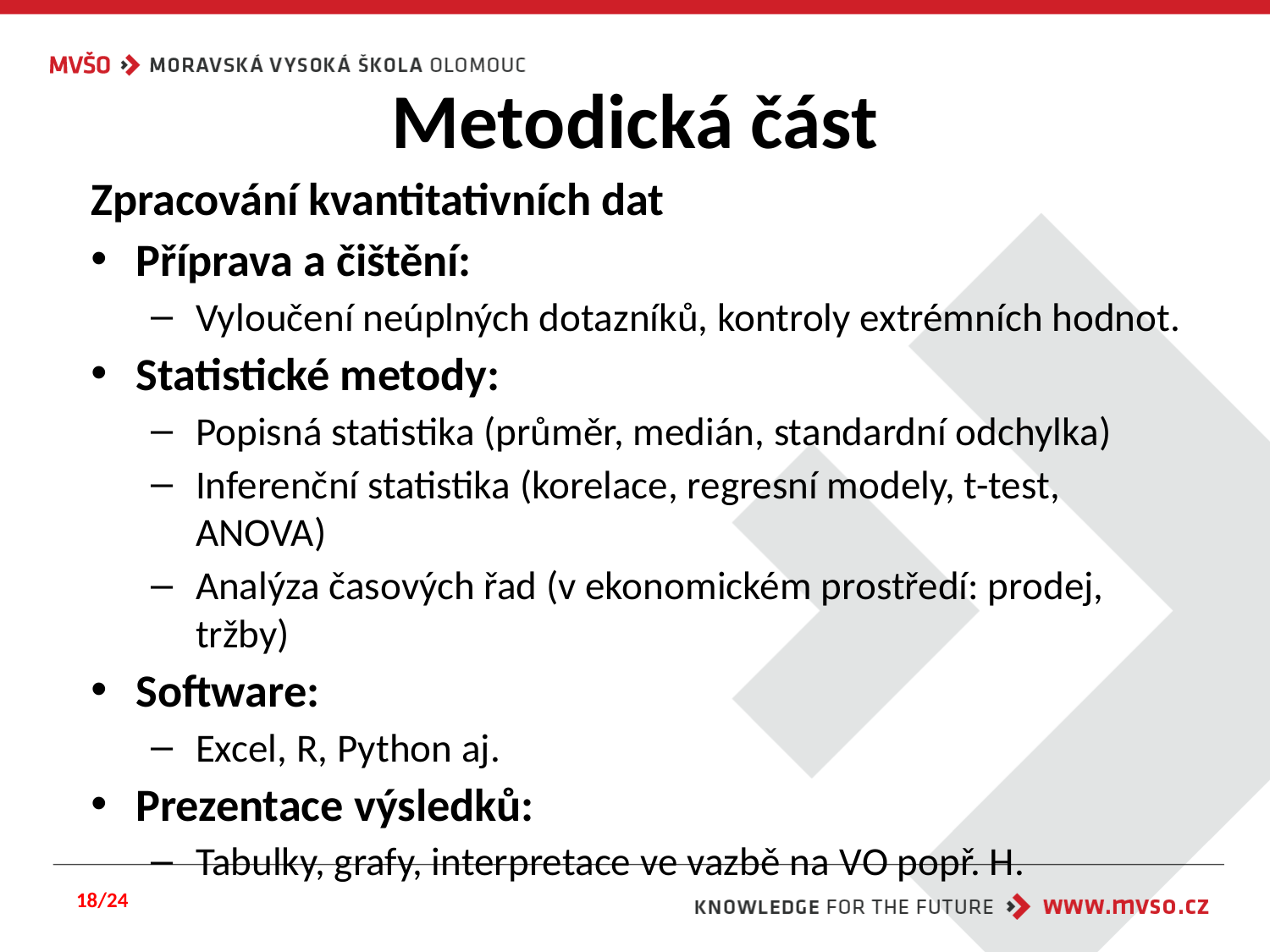

# Metodická část
Zpracování kvantitativních dat
Příprava a čištění:
Vyloučení neúplných dotazníků, kontroly extrémních hodnot.
Statistické metody:
Popisná statistika (průměr, medián, standardní odchylka)
Inferenční statistika (korelace, regresní modely, t-test, ANOVA)
Analýza časových řad (v ekonomickém prostředí: prodej, tržby)
Software:
Excel, R, Python aj.
Prezentace výsledků:
Tabulky, grafy, interpretace ve vazbě na VO popř. H.

18/24